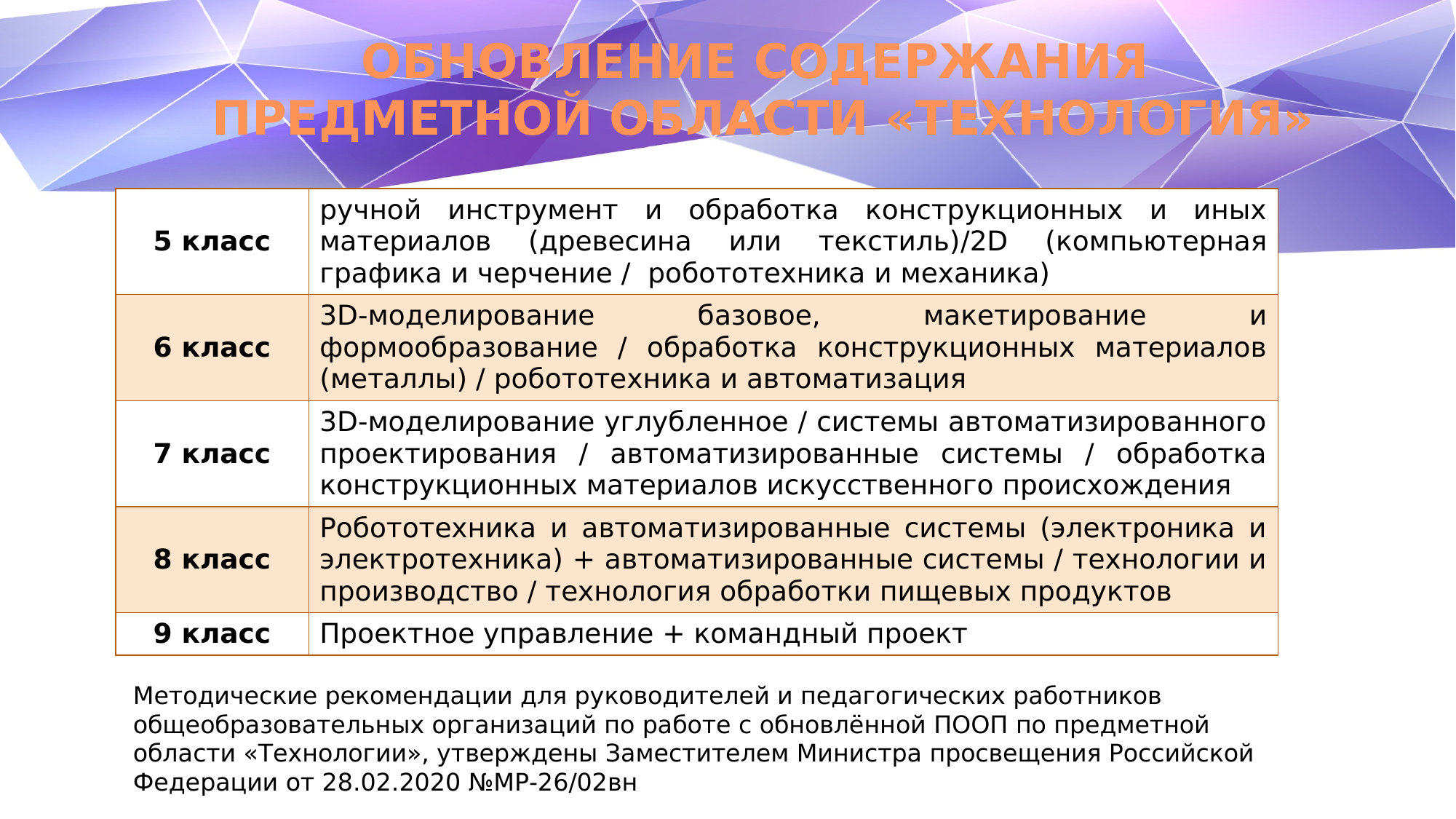

# ОБНОВЛЕНИЕ СОДЕРЖАНИЯ ПРЕДМЕТНОЙ ОБЛАСТИ «ТЕХНОЛОГИЯ»
| 5 класс | ручной инструмент и обработка конструкционных и иных материалов (древесина или текстиль)/2D (компьютерная графика и черчение / робототехника и механика) |
| --- | --- |
| 6 класс | 3D-моделирование базовое, макетирование и формообразование / обработка конструкционных материалов (металлы) / робототехника и автоматизация |
| 7 класс | 3D-моделирование углубленное / системы автоматизированного проектирования / автоматизированные системы / обработка конструкционных материалов искусственного происхождения |
| 8 класс | Робототехника и автоматизированные системы (электроника и электротехника) + автоматизированные системы / технологии и производство / технология обработки пищевых продуктов |
| 9 класс | Проектное управление + командный проект |
Методические рекомендации для руководителей и педагогических работников общеобразовательных организаций по работе с обновлённой ПООП по предметной области «Технологии», утверждены Заместителем Министра просвещения Российской Федерации от 28.02.2020 №МР-26/02вн